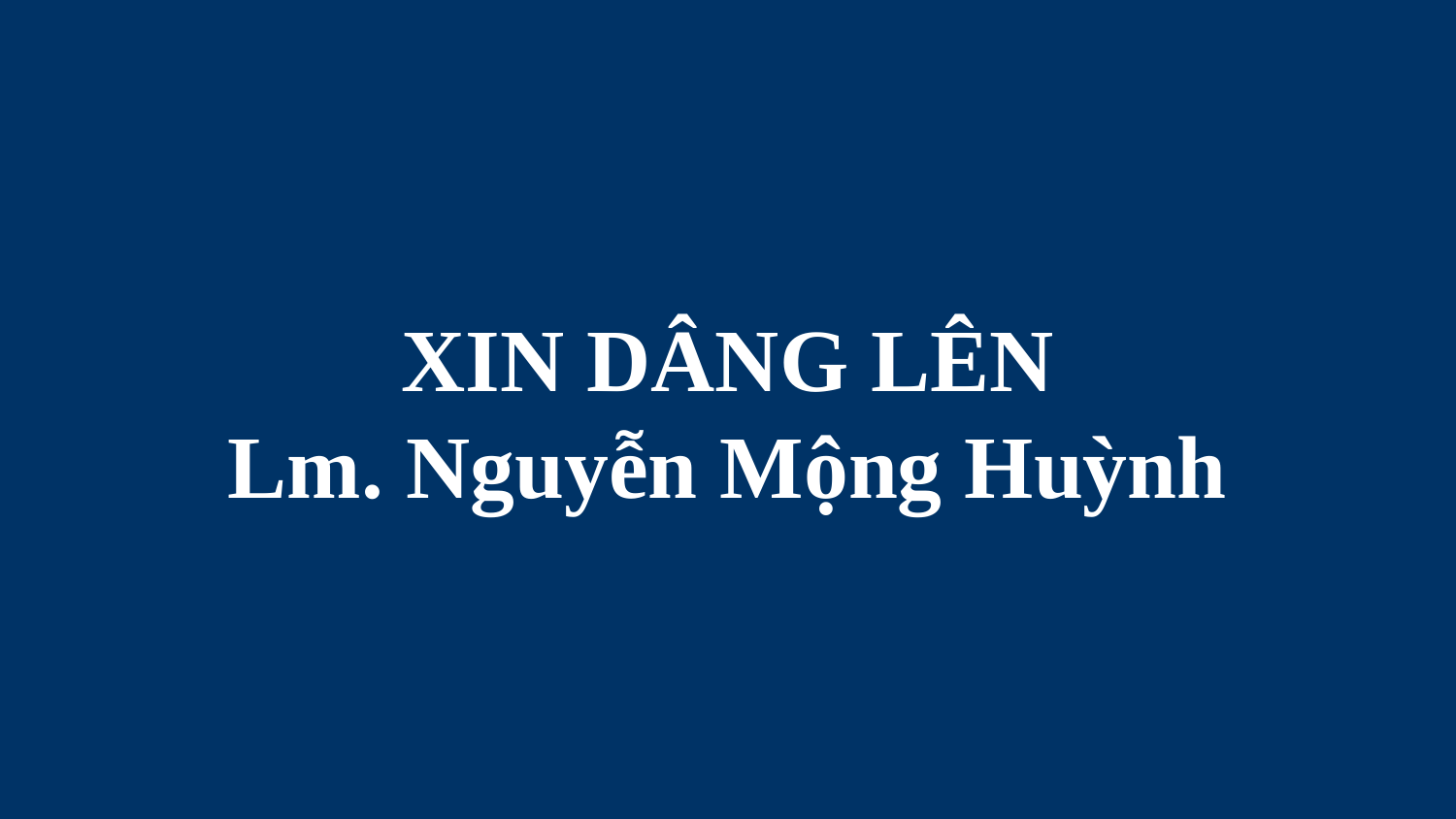

# XIN DÂNG LÊN Lm. Nguyễn Mộng Huỳnh